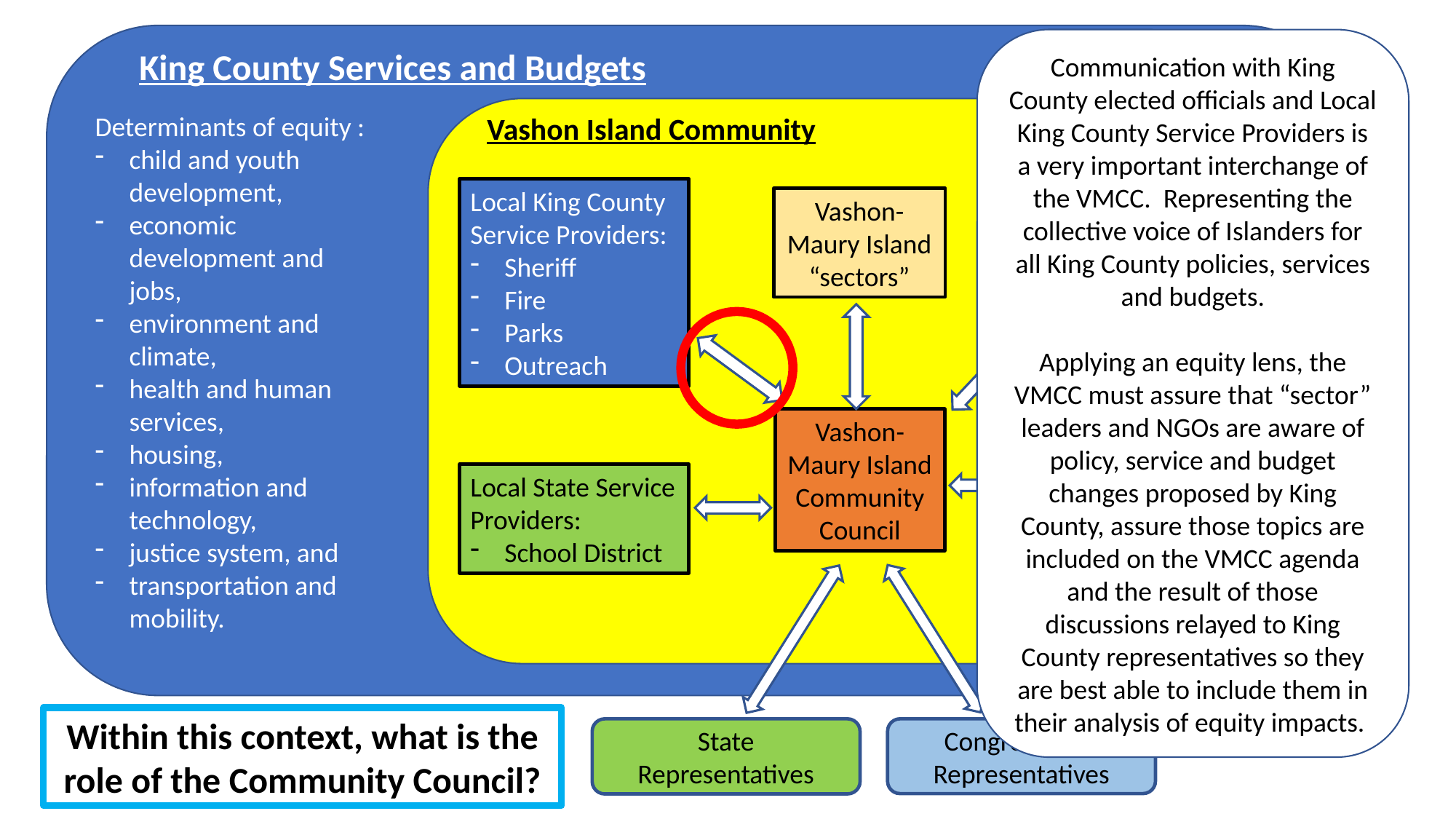

King County Services and Budgets

Communication with King County elected officials and Local King County Service Providers is a very important interchange of the VMCC.  Representing the collective voice of Islanders for all King County policies, services and budgets.

Applying an equity lens, the VMCC must assure that “sector” leaders and NGOs are aware of policy, service and budget changes proposed by King County, assure those topics are included on the VMCC agenda and the result of those discussions relayed to King County representatives so they are best able to include them in their analysis of equity impacts.
   Vashon Island Community

Determinants of equity :
child and youth development,
economic development and jobs,
environment and climate,
health and human services,
housing,
information and technology,
justice system, and
transportation and mobility.
Local King County Service Providers:
Sheriff
Fire
Parks
Outreach
Non-Government Organizations  (clubs, groups, etc) (NGOs)
Vashon-Maury Island “sectors”

Local Utilities and Districts:
Water
Sewer
Cemetery
Airport
Healthcare
Vashon-Maury Island Community Council

Local State Service Providers:
School District

Within this context, what is the role of the Community Council?
State Representatives
Congressional Representatives